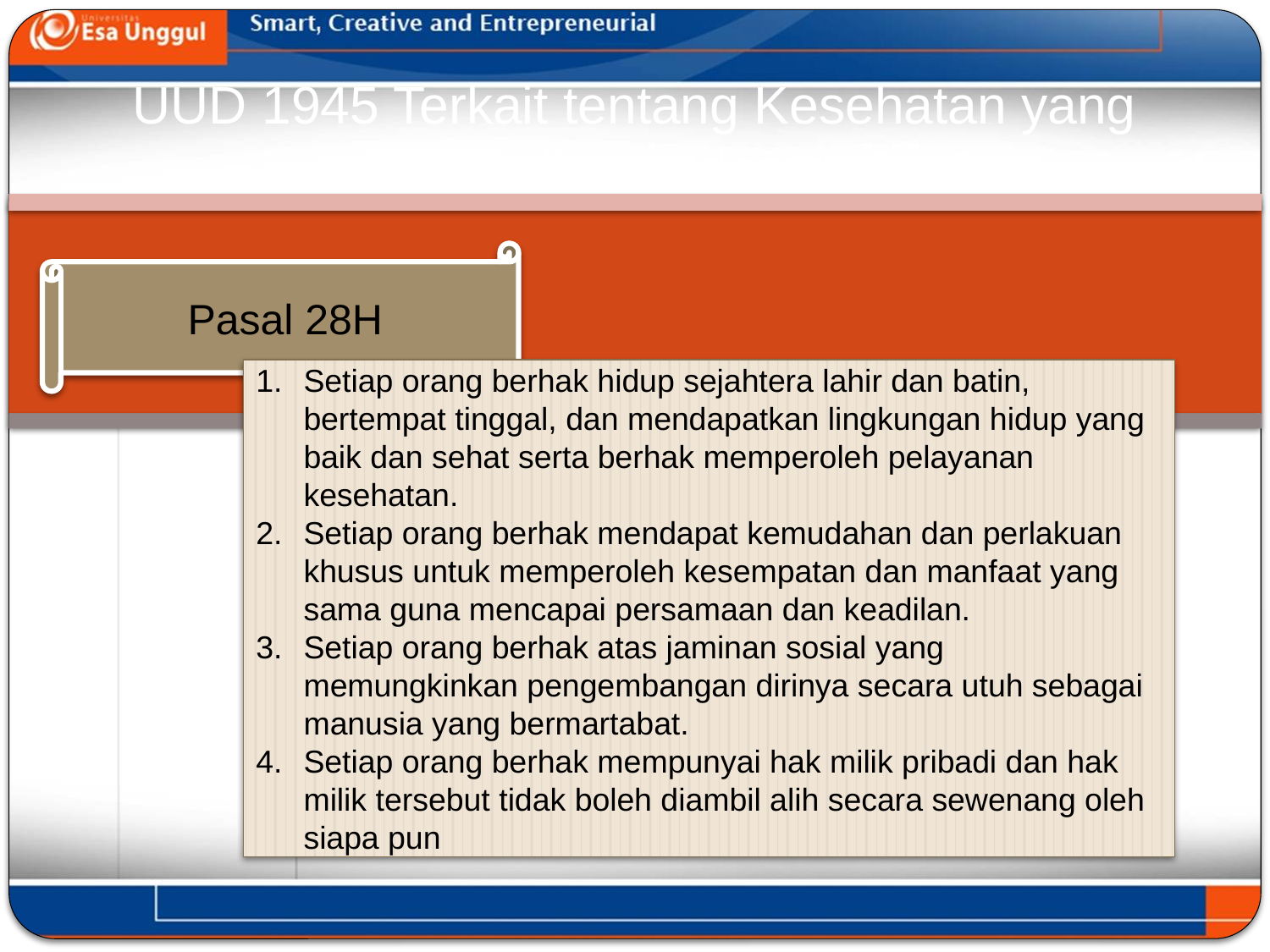

# UUD 1945 Terkait tentang Kesehatan yang telah diamandemen
Pasal 28H
Setiap orang berhak hidup sejahtera lahir dan batin,   bertempat tinggal, dan mendapatkan lingkungan hidup yang baik dan sehat serta berhak memperoleh pelayanan kesehatan.
Setiap orang berhak mendapat kemudahan dan perlakuan khusus untuk memperoleh kesempatan dan manfaat yang sama guna mencapai persamaan dan keadilan.
Setiap orang berhak atas jaminan sosial yang memungkinkan pengembangan dirinya secara utuh sebagai manusia yang bermartabat.
Setiap orang berhak mempunyai hak milik pribadi dan hak milik tersebut tidak boleh diambil alih secara sewenang oleh siapa pun